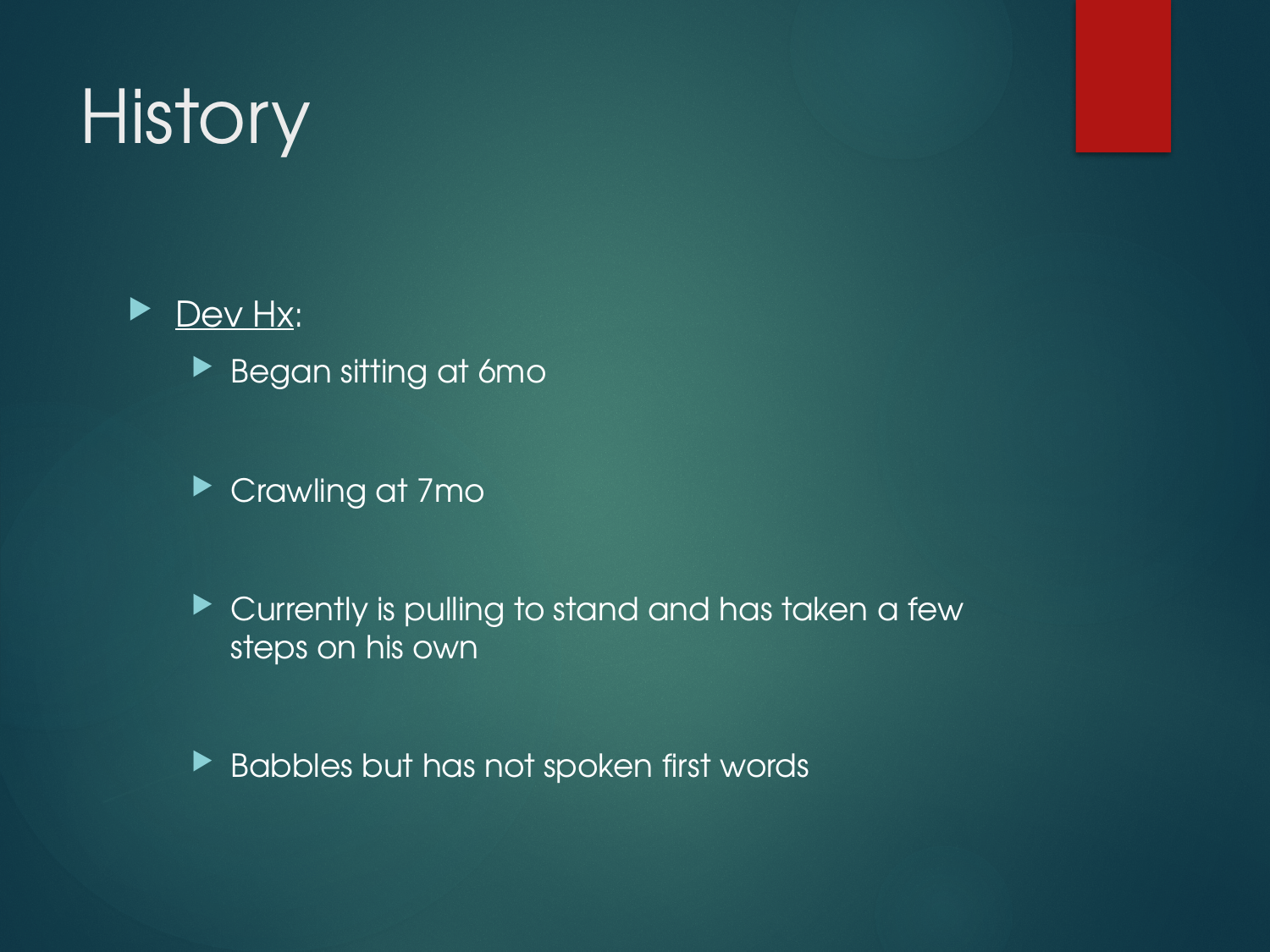

# History
Dev Hx:
Began sitting at 6mo

Crawling at 7mo

Currently is pulling to stand and has taken a few steps on his own

Babbles but has not spoken first words